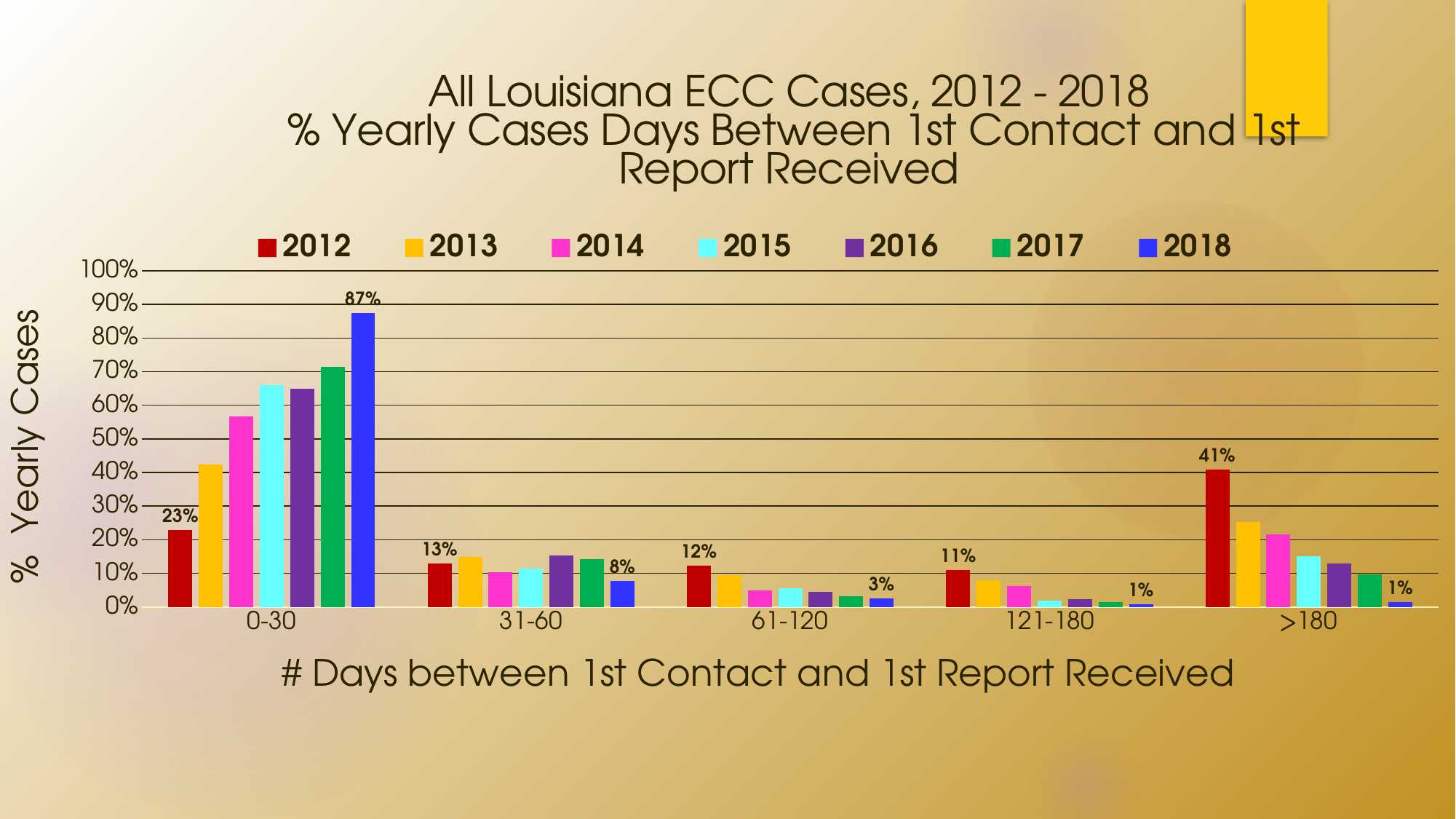

### Chart: All Louisiana ECC Cases, 2012 - 2018
 % Yearly Cases Days Between 1st Contact and 1st Report Received

| Category | 2012 | 2013 | 2014 | 2015 | 2016 | 2017 | 2018 |
|---|---|---|---|---|---|---|---|
| 0-30 | 0.2283464566929134 | 0.42323651452282157 | 0.5666666666666667 | 0.659016393442623 | 0.6491935483870968 | 0.7142857142857143 | 0.8745387453874539 |
| 31-60 | 0.12992125984251968 | 0.14937759336099585 | 0.10416666666666667 | 0.11475409836065574 | 0.1532258064516129 | 0.14285714285714285 | 0.07749077490774908 |
| 61-120 | 0.1220472440944882 | 0.0954356846473029 | 0.05 | 0.05573770491803279 | 0.04435483870967742 | 0.03225806451612903 | 0.025830258302583026 |
| 121-180 | 0.11023622047244094 | 0.07883817427385892 | 0.0625 | 0.019672131147540985 | 0.024193548387096774 | 0.013824884792626729 | 0.007380073800738007 |
| >180 | 0.4094488188976378 | 0.25311203319502074 | 0.21666666666666667 | 0.15081967213114755 | 0.12903225806451613 | 0.0967741935483871 | 0.014760147601476014 |